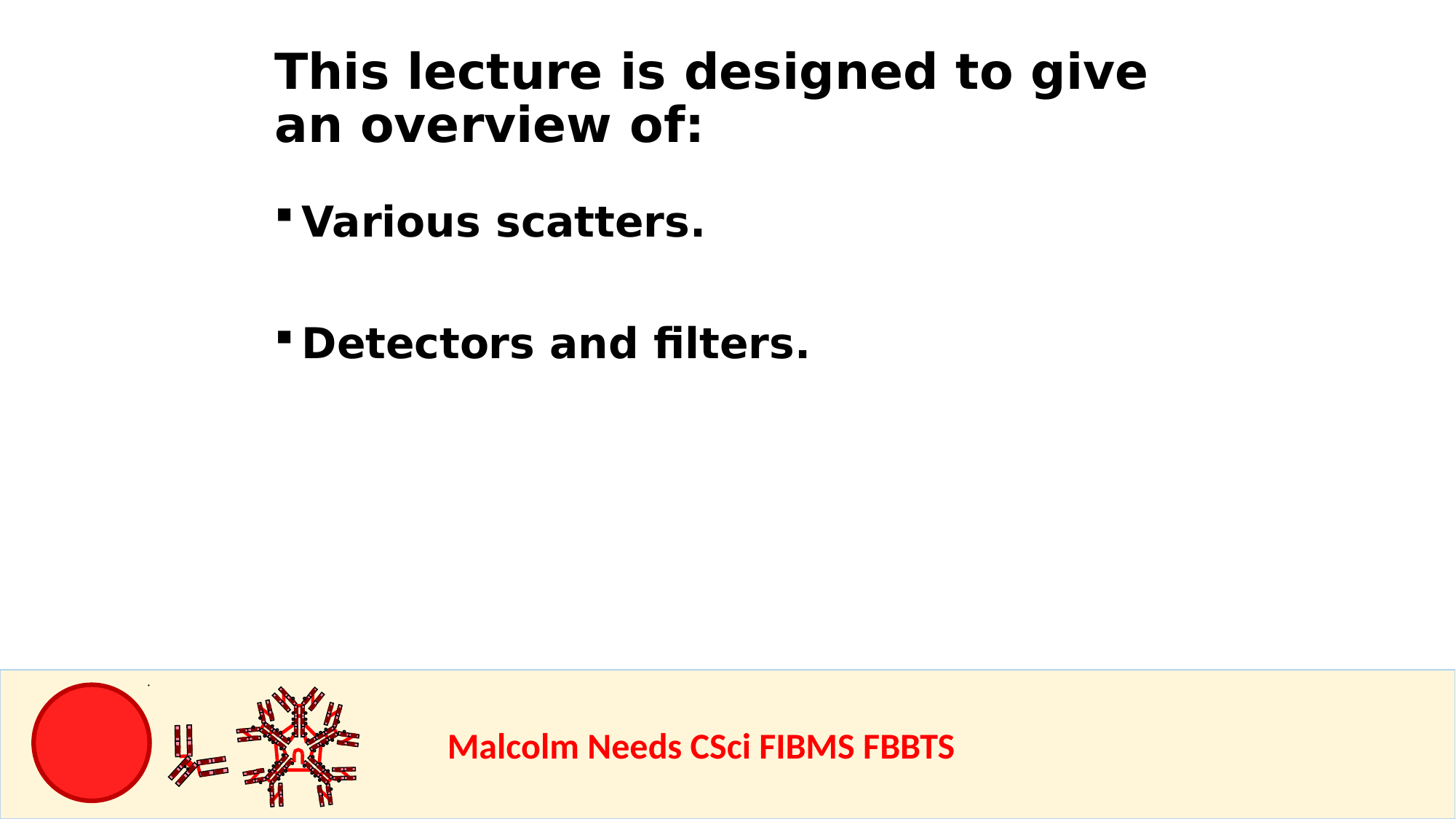

This lecture is designed to give an overview of:
Various scatters.

Detectors and filters.
				Malcolm Needs CSci FIBMS FBBTS